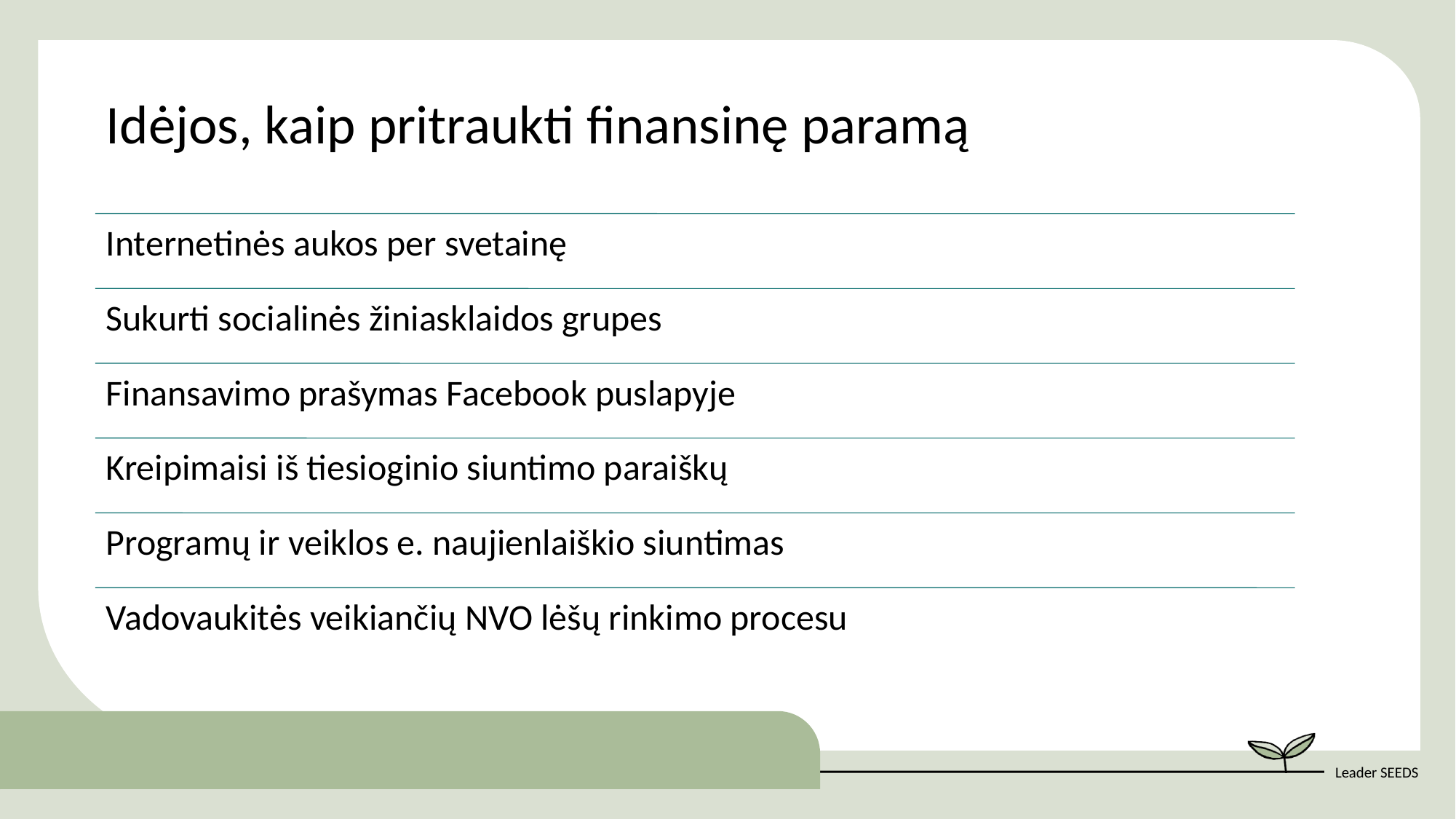

Idėjos, kaip pritraukti finansinę paramą

Internetinės aukos per svetainę
Sukurti socialinės žiniasklaidos grupes
Finansavimo prašymas Facebook puslapyje
Kreipimaisi iš tiesioginio siuntimo paraiškų
Programų ir veiklos e. naujienlaiškio siuntimas
Vadovaukitės veikiančių NVO lėšų rinkimo procesu